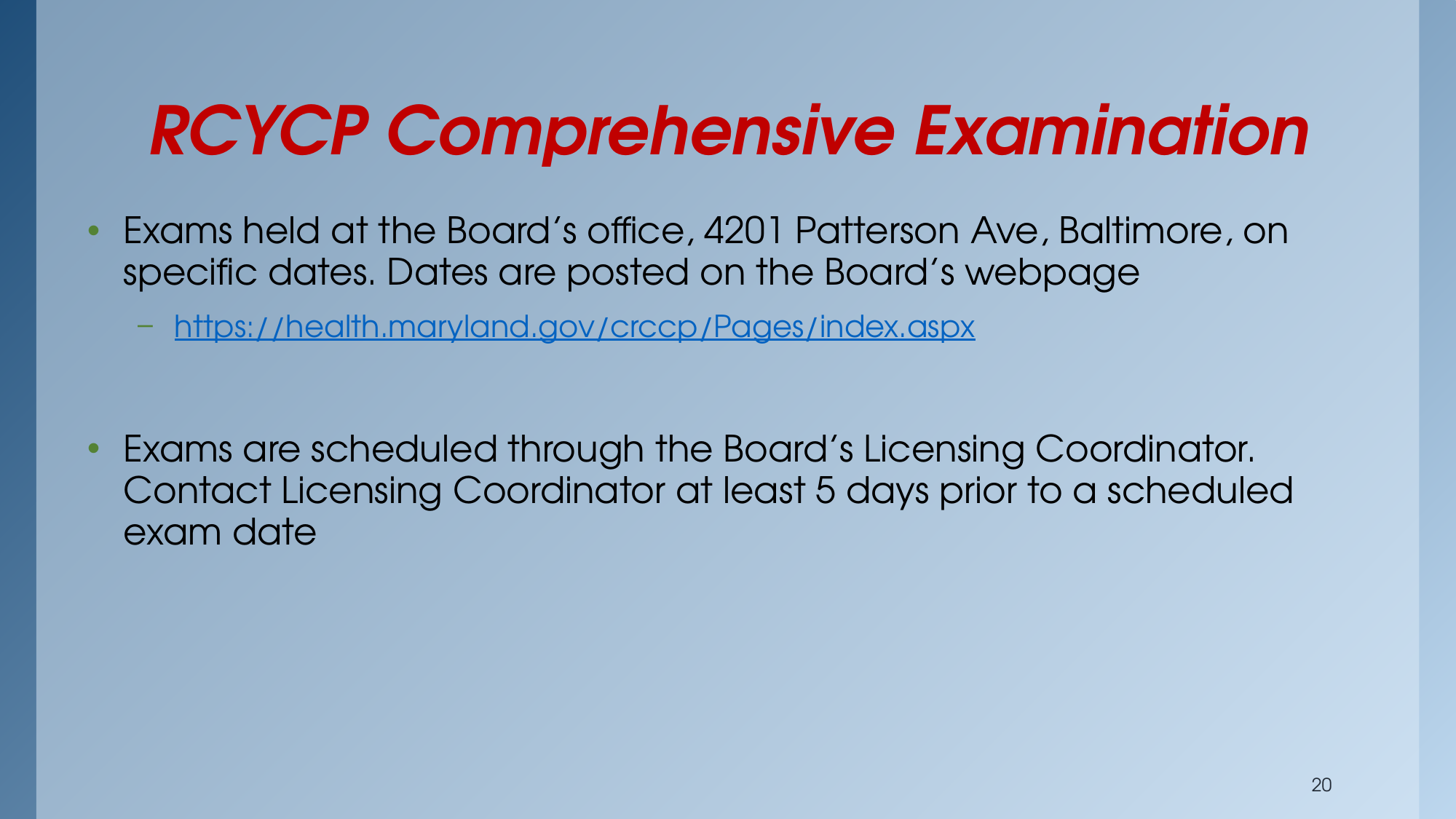

# RCYCP Comprehensive Examination
Exams held at the Board’s office, 4201 Patterson Ave, Baltimore, on specific dates. Dates are posted on the Board’s webpage
https://health.maryland.gov/crccp/Pages/index.aspx

Exams are scheduled through the Board’s Licensing Coordinator. Contact Licensing Coordinator at least 5 days prior to a scheduled exam date

20